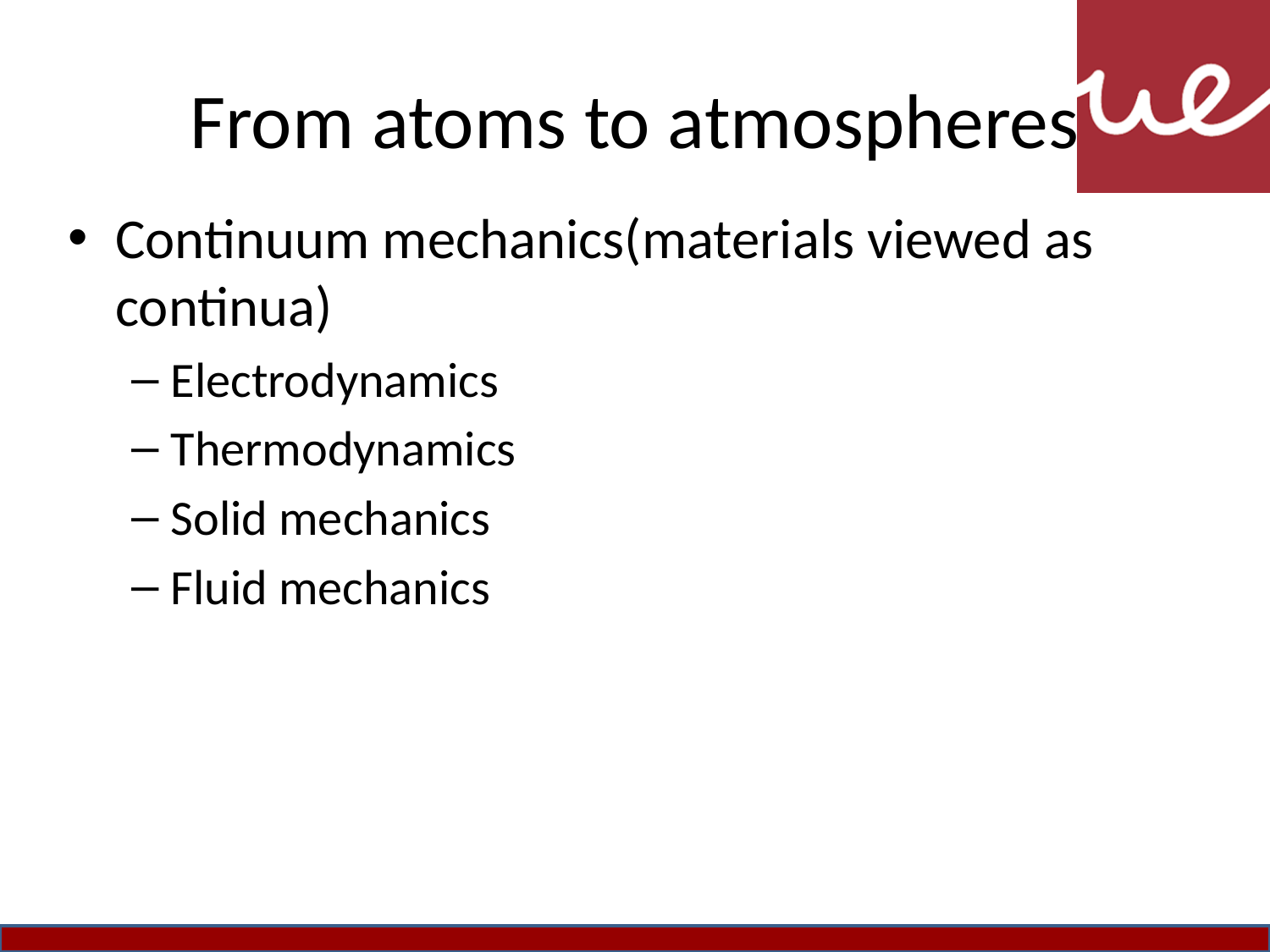

# From atoms to atmospheres
Continuum mechanics(materials viewed as continua)
Electrodynamics
Thermodynamics
Solid mechanics
Fluid mechanics